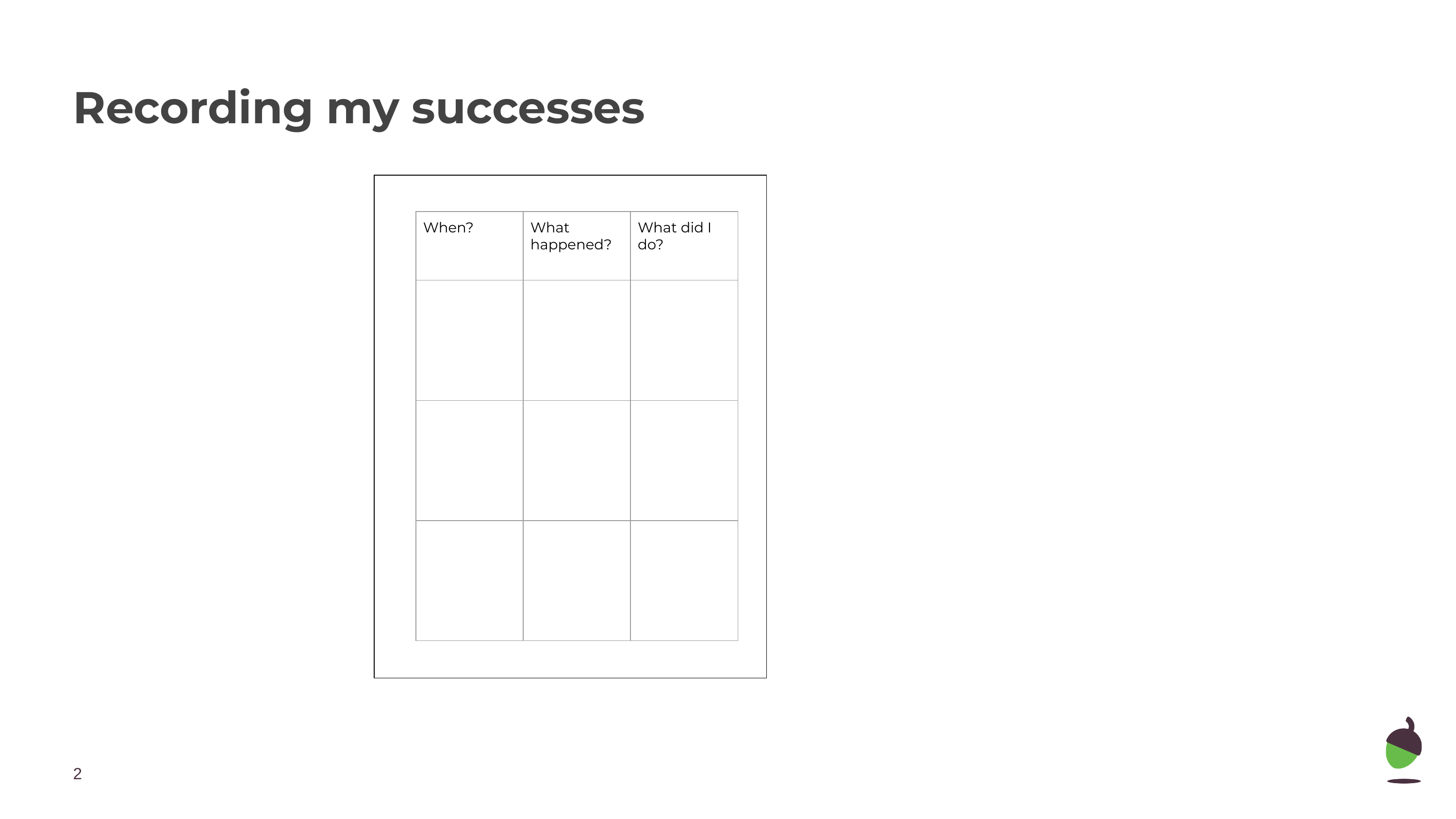

# Recording my successes

| When? | What happened? | What did I do? |
| --- | --- | --- |
|  |  |  |
|  |  |  |
|  |  |  |
2